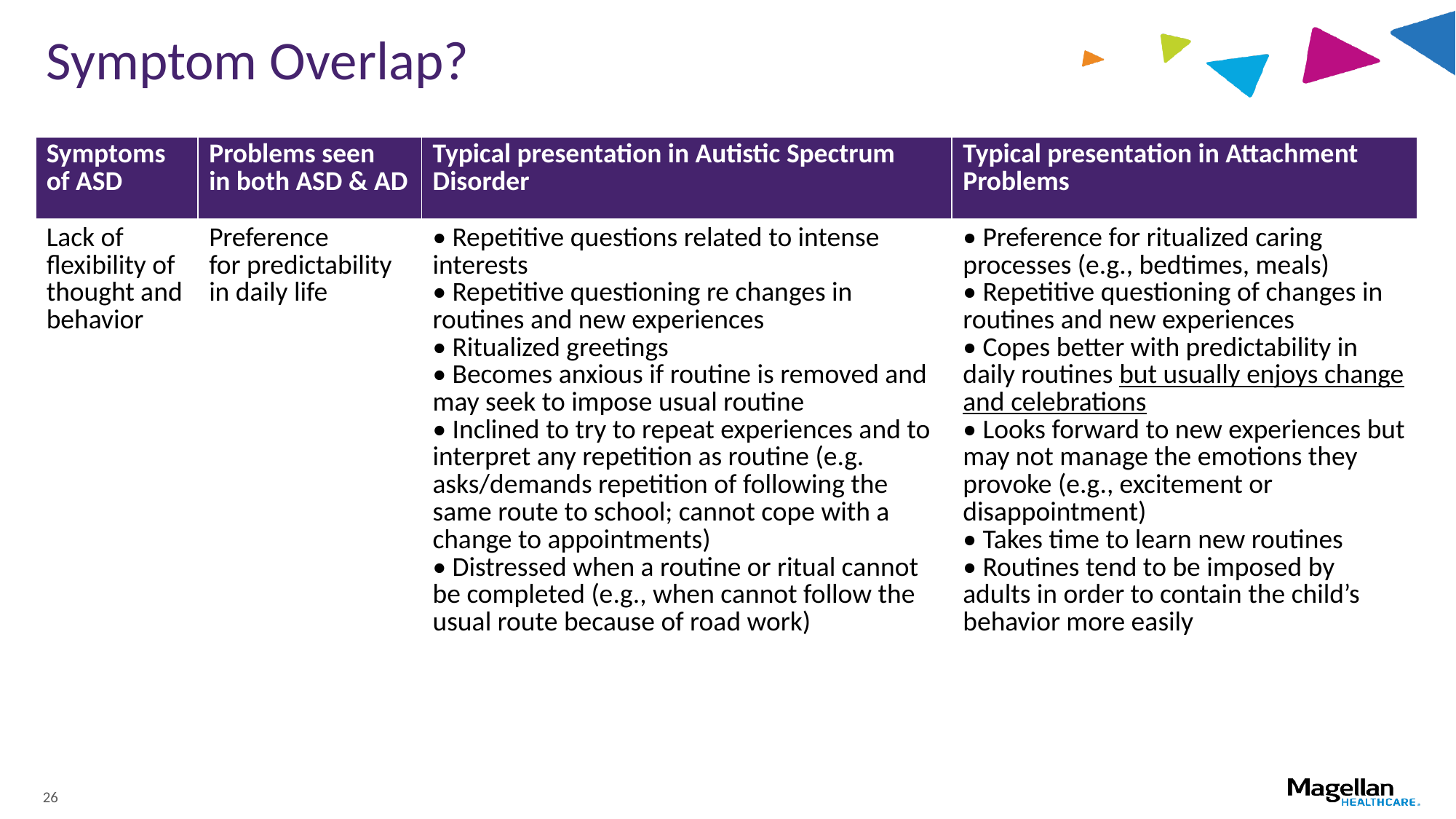

Symptom Overlap?
| Symptoms of ASD | Problems seen in both ASD & AD | Typical presentation in Autistic Spectrum Disorder | Typical presentation in Attachment Problems |
| --- | --- | --- | --- |
| Lack of flexibility of thought and behavior | Preference for predictability in daily life | • Repetitive questions related to intense interests • Repetitive questioning re changes in routines and new experiences • Ritualized greetings • Becomes anxious if routine is removed and may seek to impose usual routine • Inclined to try to repeat experiences and to interpret any repetition as routine (e.g. asks/demands repetition of following the same route to school; cannot cope with a change to appointments) • Distressed when a routine or ritual cannot be completed (e.g., when cannot follow the usual route because of road work) | • Preference for ritualized caring processes (e.g., bedtimes, meals) • Repetitive questioning of changes in routines and new experiences • Copes better with predictability in daily routines but usually enjoys change and celebrations • Looks forward to new experiences but may not manage the emotions they provoke (e.g., excitement or disappointment) • Takes time to learn new routines • Routines tend to be imposed by adults in order to contain the child’s behavior more easily |

26